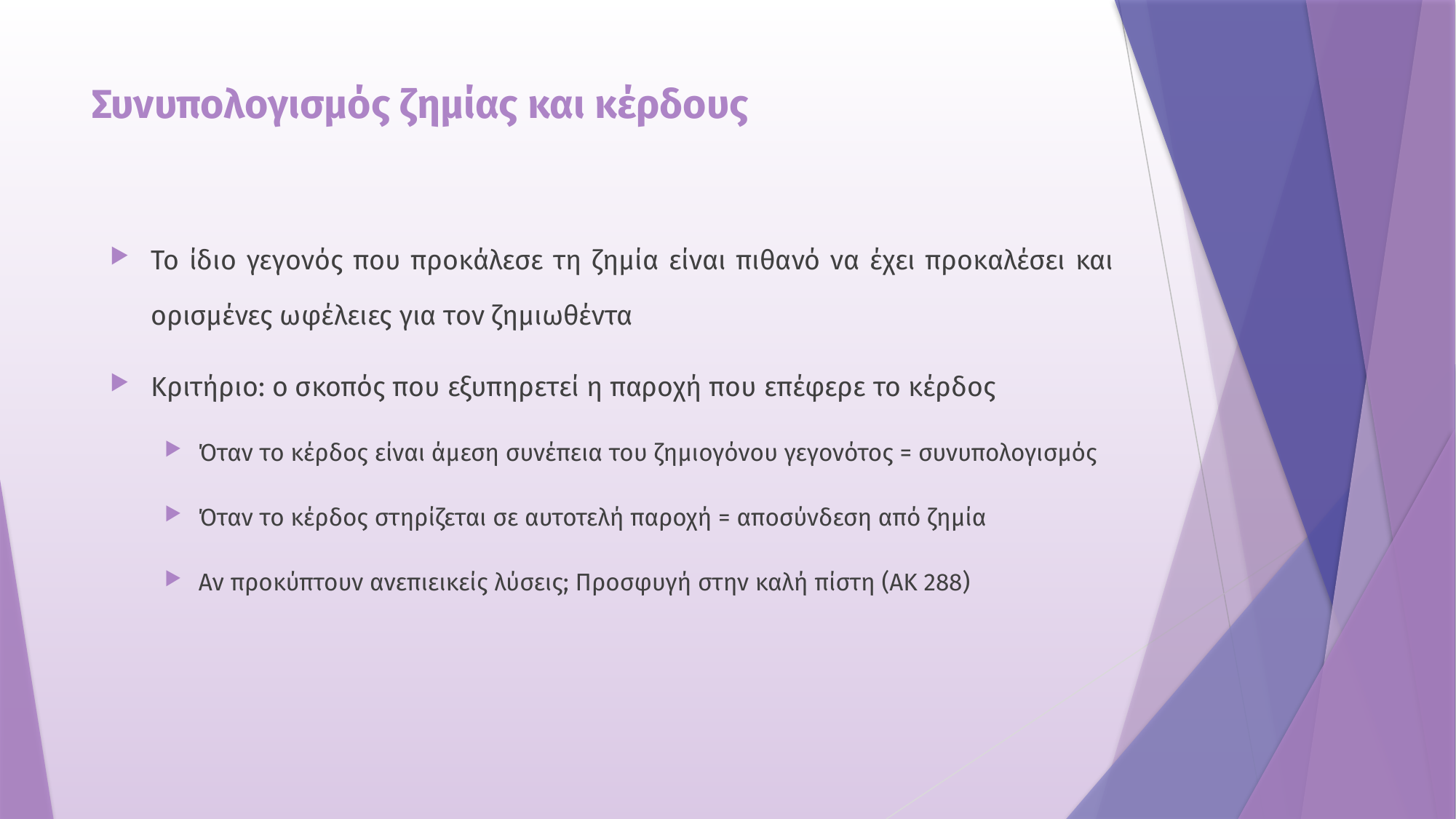

# Συνυπολογισμός ζημίας και κέρδους

Το ίδιο γεγονός που προκάλεσε τη ζημία είναι πιθανό να έχει προκαλέσει και ορισμένες ωφέλειες για τον ζημιωθέντα
Κριτήριο: ο σκοπός που εξυπηρετεί η παροχή που επέφερε το κέρδος
Όταν το κέρδος είναι άμεση συνέπεια του ζημιογόνου γεγονότος = συνυπολογισμός
Όταν το κέρδος στηρίζεται σε αυτοτελή παροχή = αποσύνδεση από ζημία
Αν προκύπτουν ανεπιεικείς λύσεις; Προσφυγή στην καλή πίστη (ΑΚ 288)